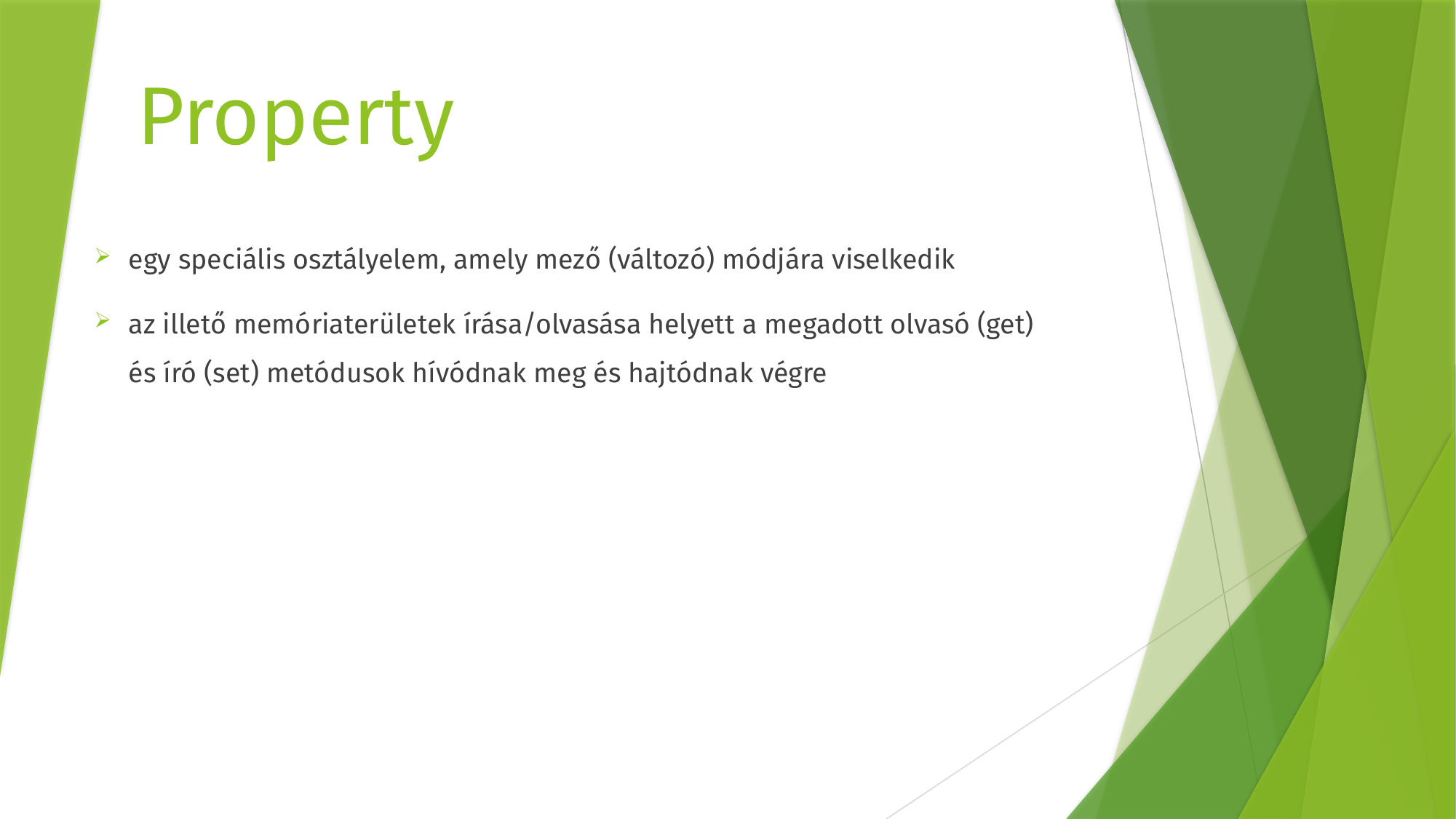

# Property

egy speciális osztályelem, amely mező (változó) módjára viselkedik
az illető memóriaterületek írása/olvasása helyett a megadott olvasó (get) és író (set) metódusok hívódnak meg és hajtódnak végre